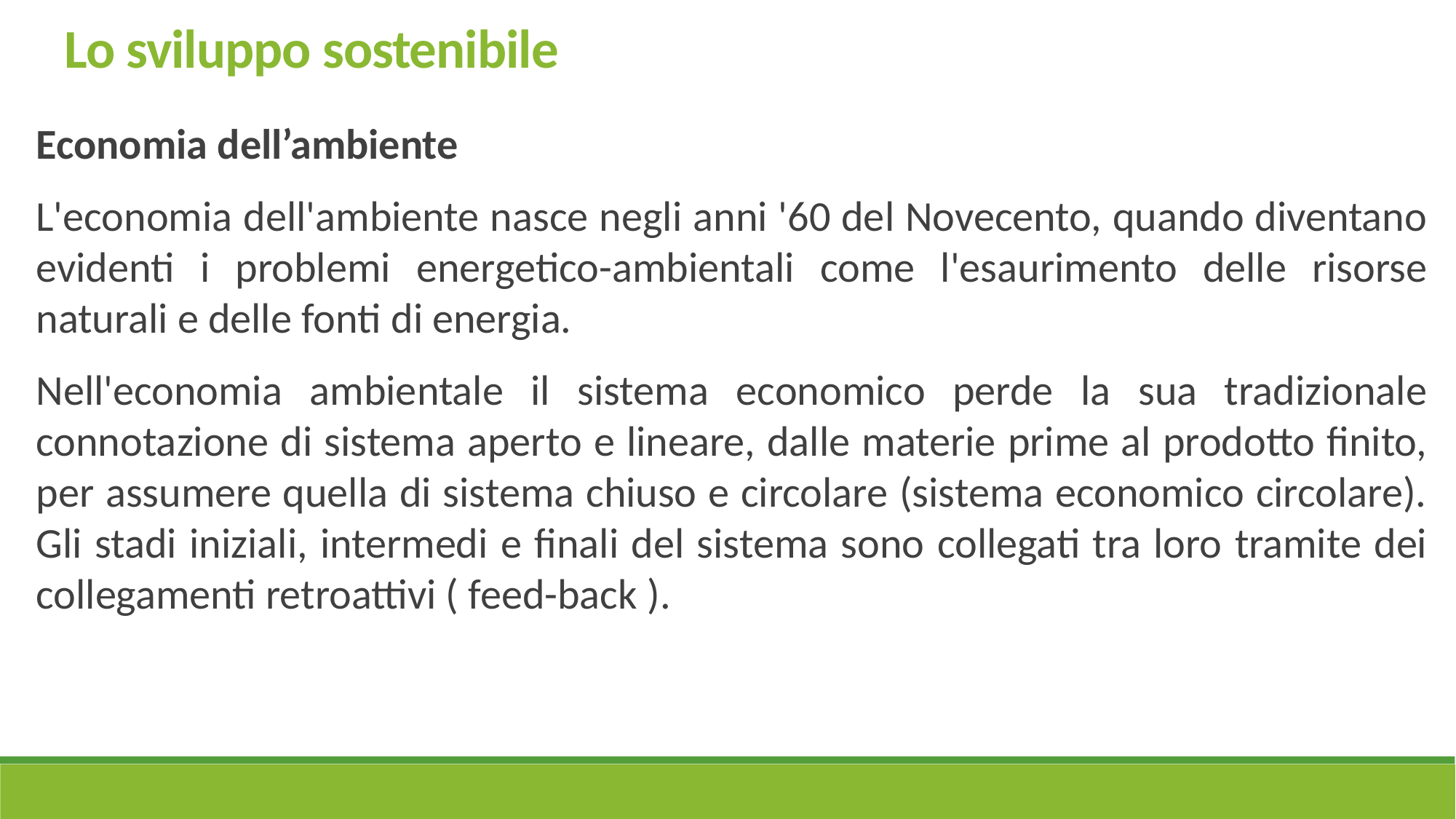

Lo sviluppo sostenibile
Economia dell’ambiente
L'economia dell'ambiente nasce negli anni '60 del Novecento, quando diventano evidenti i problemi energetico-ambientali come l'esaurimento delle risorse naturali e delle fonti di energia.
Nell'economia ambientale il sistema economico perde la sua tradizionale connotazione di sistema aperto e lineare, dalle materie prime al prodotto finito, per assumere quella di sistema chiuso e circolare (sistema economico circolare). Gli stadi iniziali, intermedi e finali del sistema sono collegati tra loro tramite dei collegamenti retroattivi ( feed-back ).